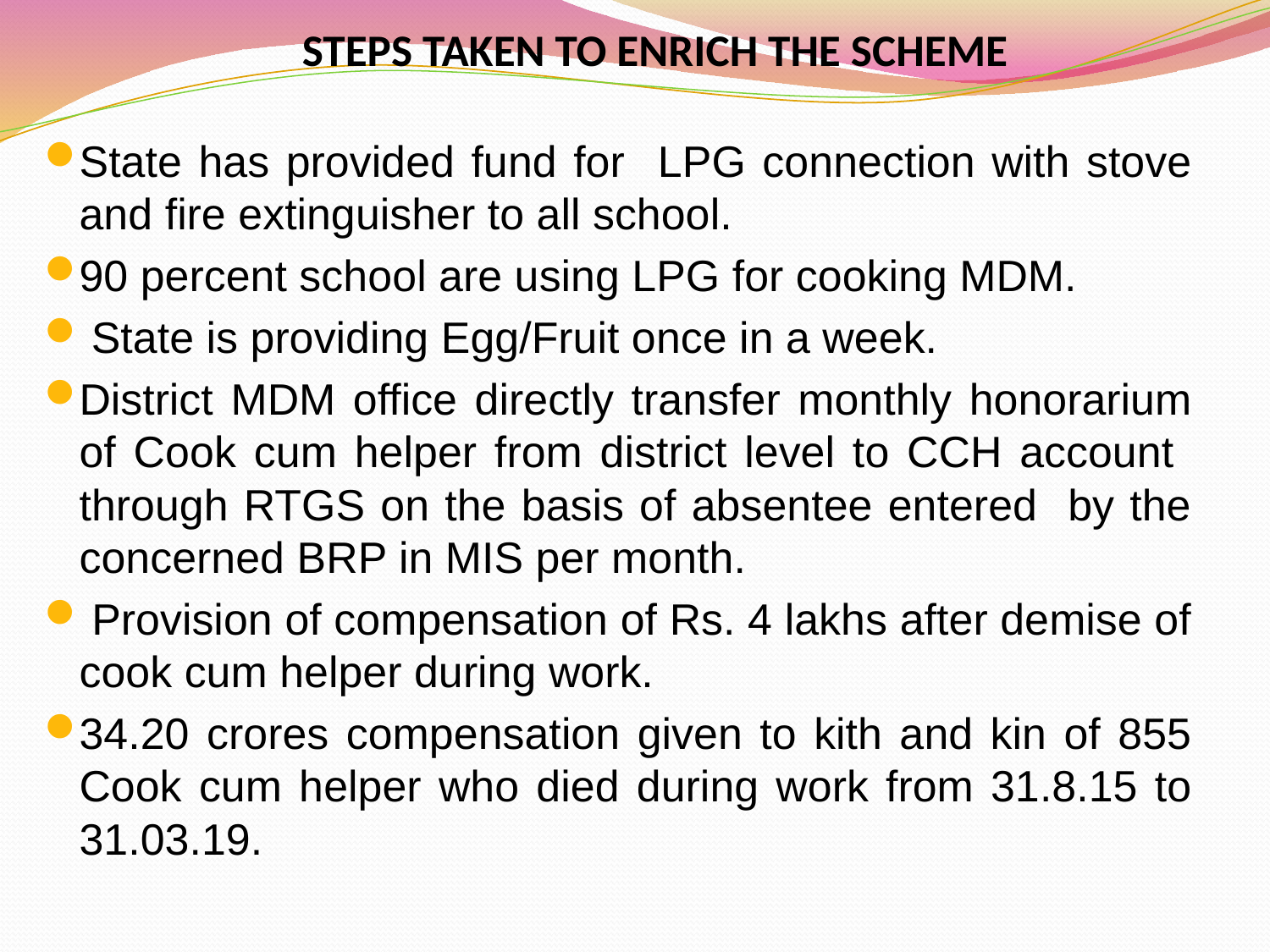

# STEPS TAKEN TO ENRICH THE SCHEME
State has provided fund for  LPG connection with stove and fire extinguisher to all school.
90 percent school are using LPG for cooking MDM.
 State is providing Egg/Fruit once in a week.
District MDM office directly transfer monthly honorarium of Cook cum helper from district level to CCH account  through RTGS on the basis of absentee entered  by the concerned BRP in MIS per month.
 Provision of compensation of Rs. 4 lakhs after demise of cook cum helper during work.
34.20 crores compensation given to kith and kin of 855 Cook cum helper who died during work from 31.8.15 to 31.03.19.